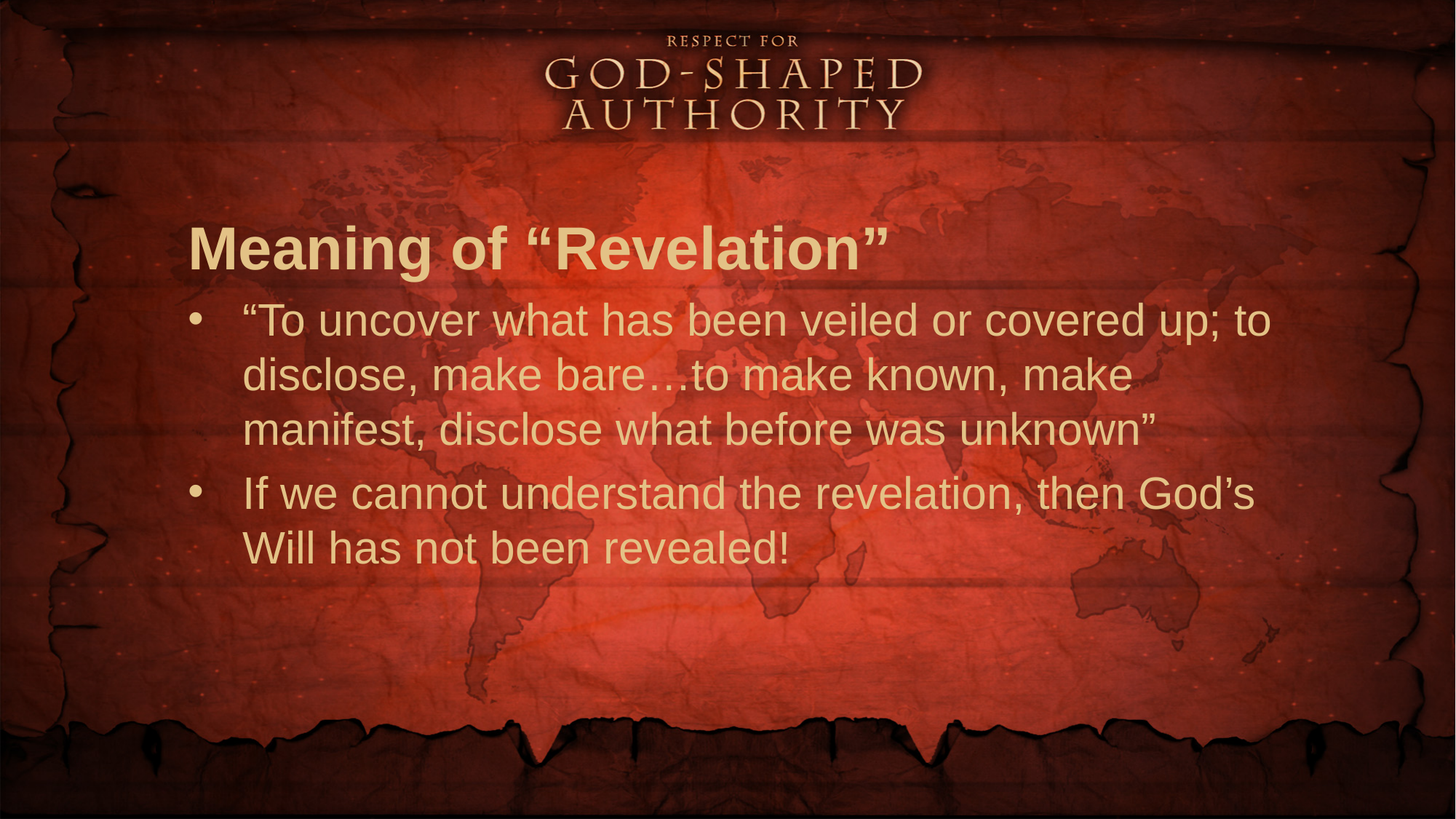

Meaning of “Revelation”
“To uncover what has been veiled or covered up; to disclose, make bare…to make known, make manifest, disclose what before was unknown”
If we cannot understand the revelation, then God’s Will has not been revealed!